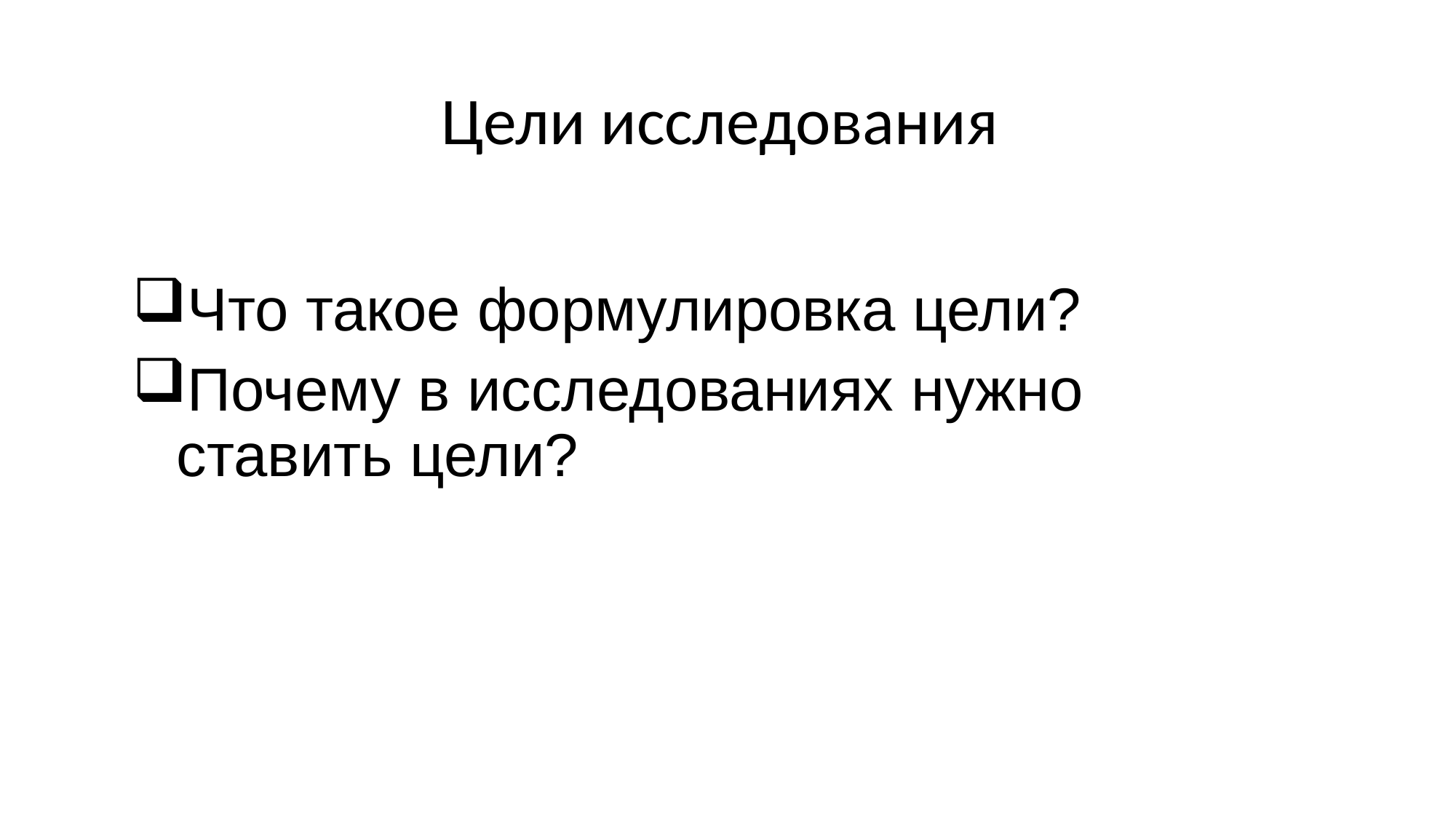

# Цели исследования
Что такое формулировка цели?
Почему в исследованиях нужно ставить цели?